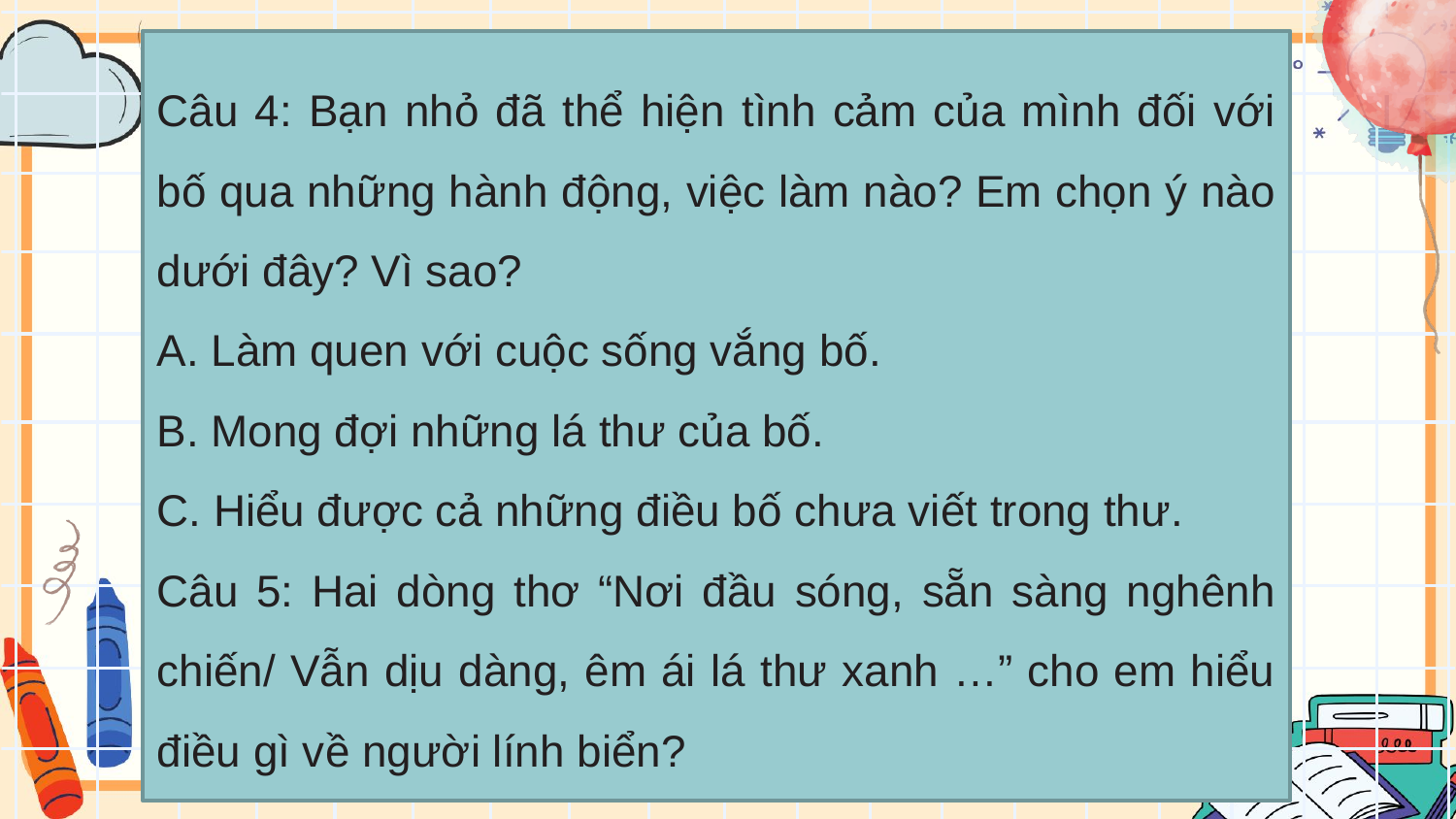

Câu 4: Bạn nhỏ đã thể hiện tình cảm của mình đối với bố qua những hành động, việc làm nào? Em chọn ý nào dưới đây? Vì sao?
A. Làm quen với cuộc sống vắng bố.
B. Mong đợi những lá thư của bố.
C. Hiểu được cả những điều bố chưa viết trong thư.
Câu 5: Hai dòng thơ “Nơi đầu sóng, sẵn sàng nghênh chiến/ Vẫn dịu dàng, êm ái lá thư xanh …” cho em hiểu điều gì về người lính biển?